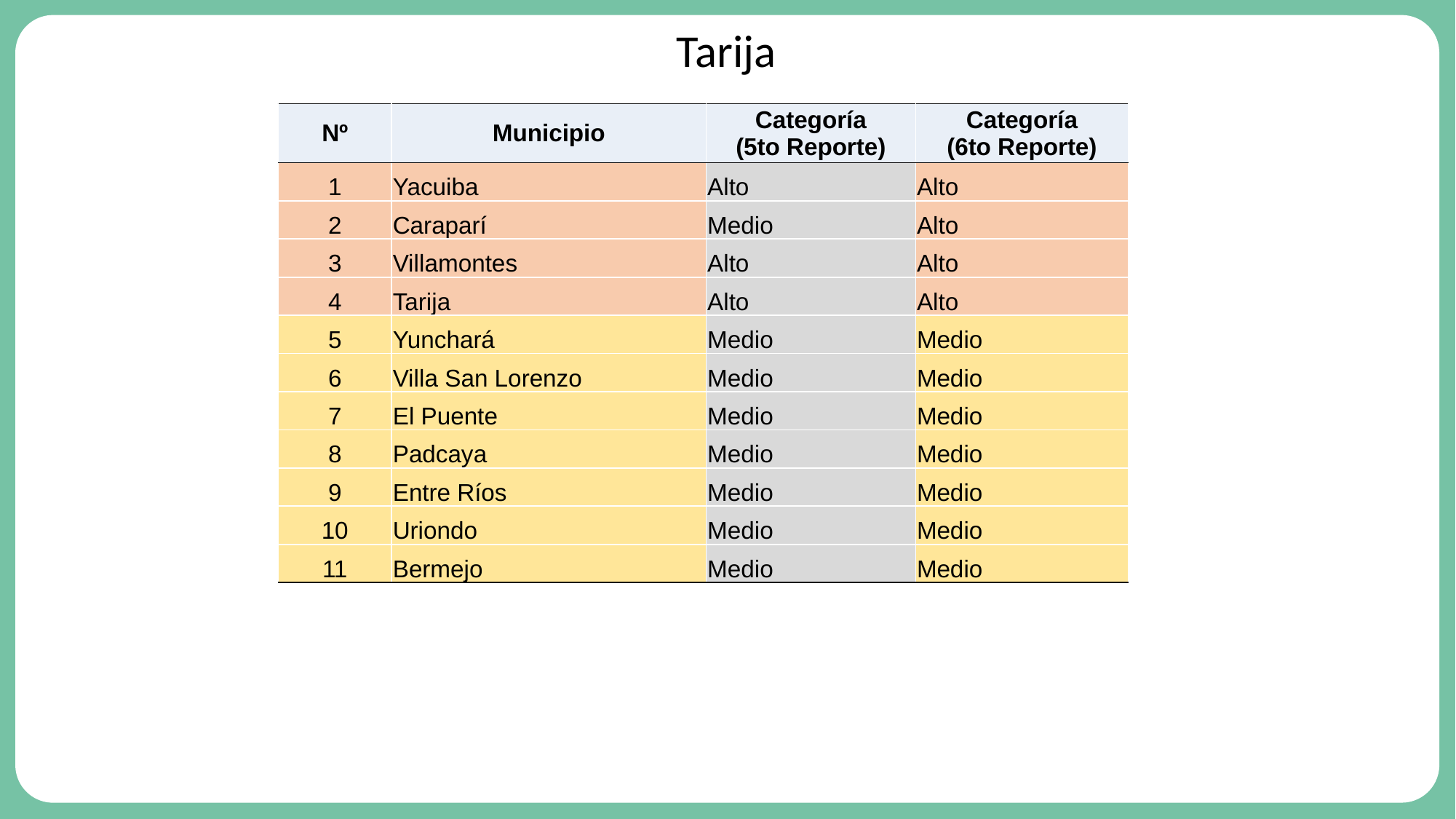

# Tarija
| Nº | Municipio | Categoría (5to Reporte) | Categoría (6to Reporte) |
| --- | --- | --- | --- |
| 1 | Yacuiba | Alto | Alto |
| 2 | Caraparí | Medio | Alto |
| 3 | Villamontes | Alto | Alto |
| 4 | Tarija | Alto | Alto |
| 5 | Yunchará | Medio | Medio |
| 6 | Villa San Lorenzo | Medio | Medio |
| 7 | El Puente | Medio | Medio |
| 8 | Padcaya | Medio | Medio |
| 9 | Entre Ríos | Medio | Medio |
| 10 | Uriondo | Medio | Medio |
| 11 | Bermejo | Medio | Medio |